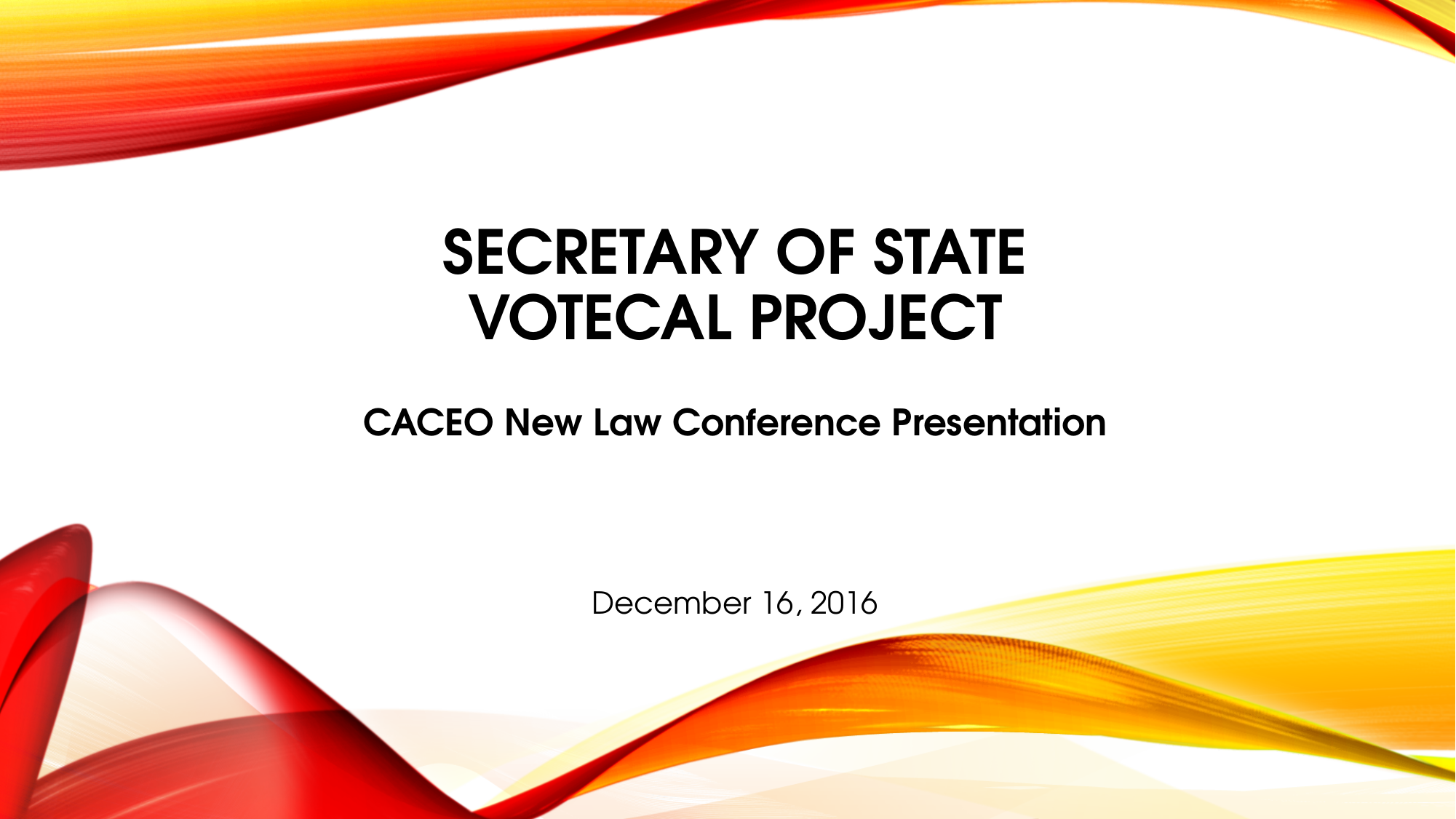

SECRETARY OF STATE
VOTECAL PROJECT
CACEO New Law Conference Presentation
December 16, 2016